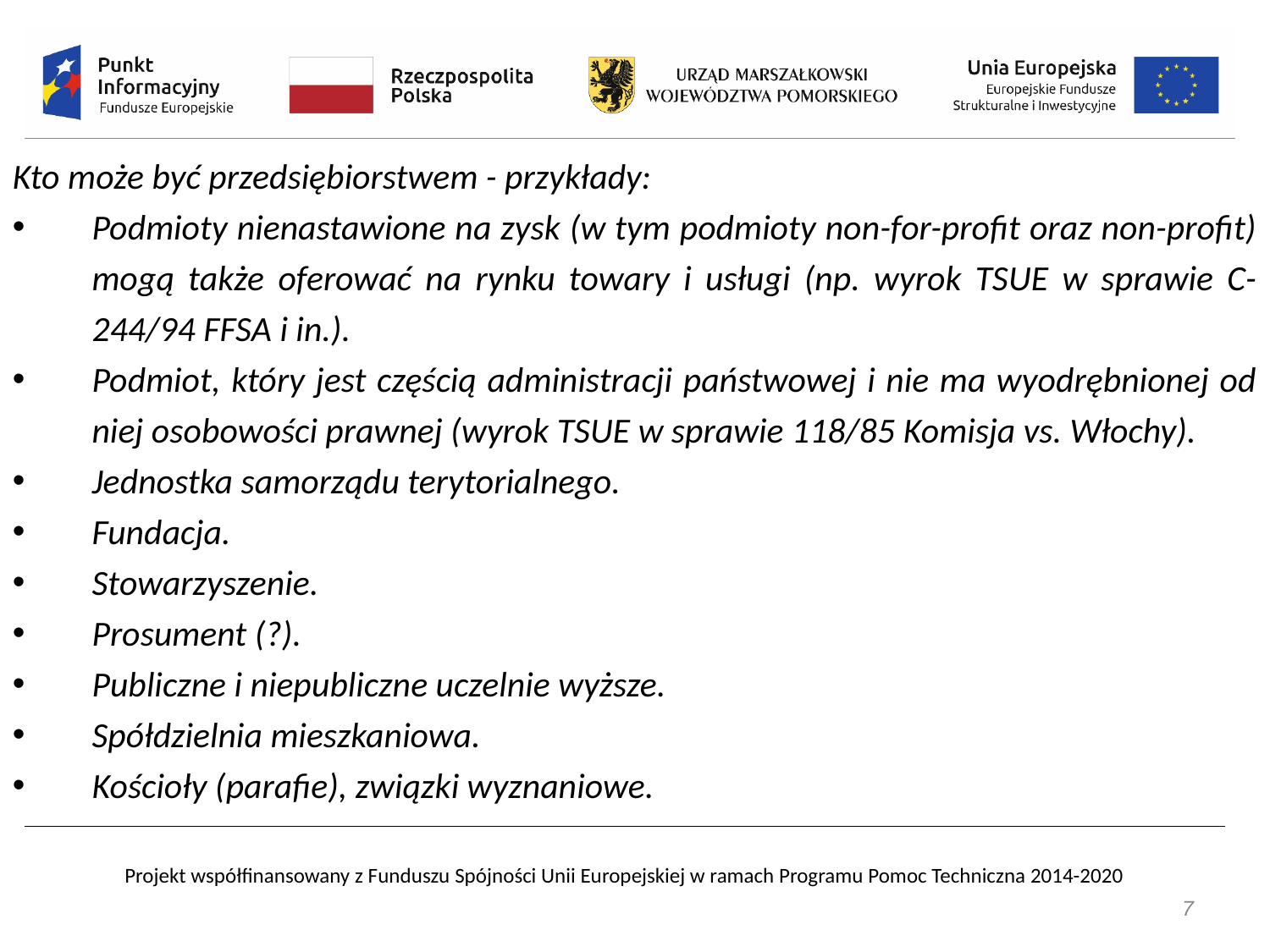

Kto może być przedsiębiorstwem - przykłady:
Podmioty nienastawione na zysk (w tym podmioty non-for-profit oraz non-profit) mogą także oferować na rynku towary i usługi (np. wyrok TSUE w sprawie C-244/94 FFSA i in.).
Podmiot, który jest częścią administracji państwowej i nie ma wyodrębnionej od niej osobowości prawnej (wyrok TSUE w sprawie 118/85 Komisja vs. Włochy).
Jednostka samorządu terytorialnego.
Fundacja.
Stowarzyszenie.
Prosument (?).
Publiczne i niepubliczne uczelnie wyższe.
Spółdzielnia mieszkaniowa.
Kościoły (parafie), związki wyznaniowe.

7